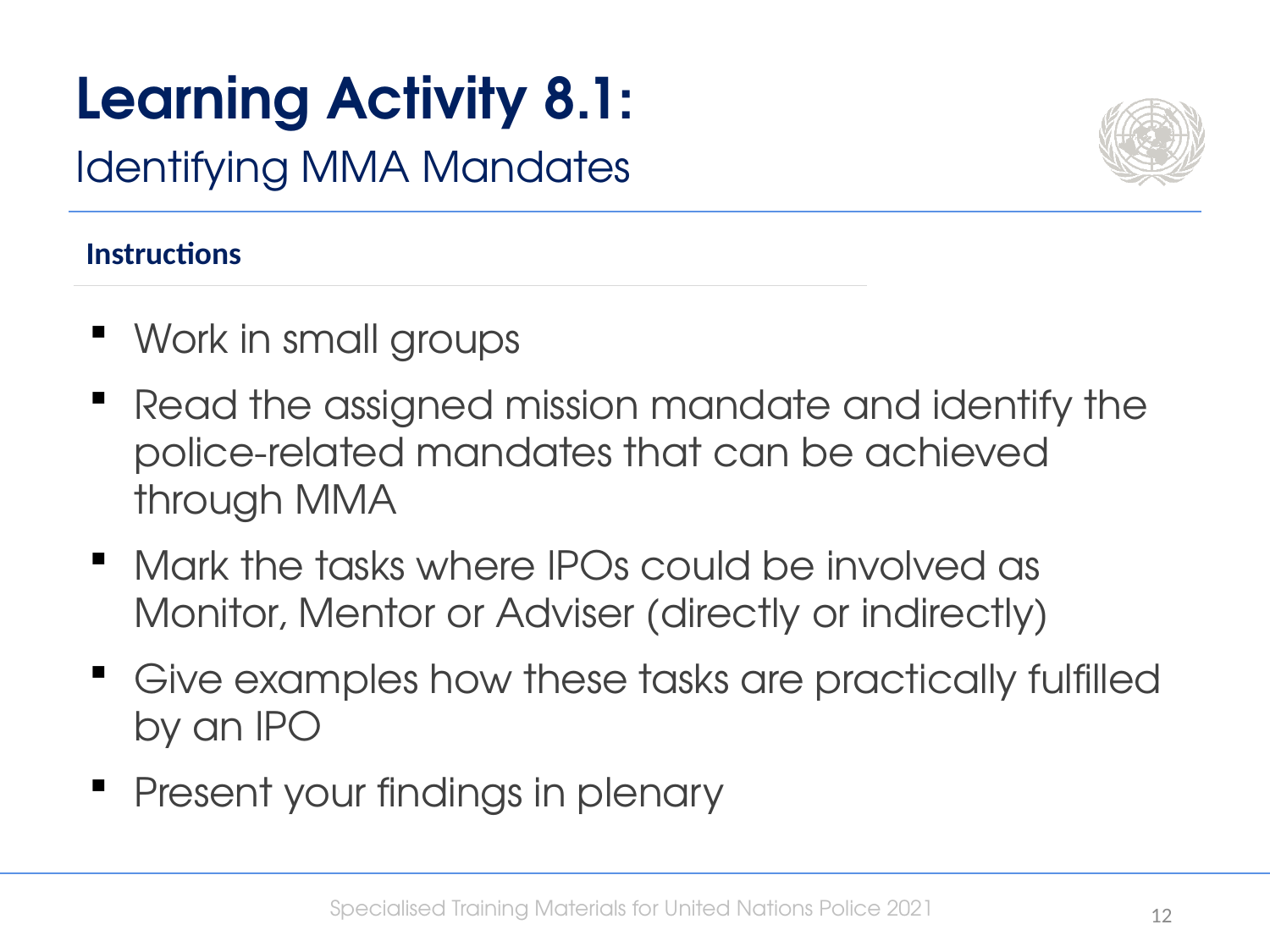

# Learning Activity 8.1: Identifying MMA Mandates
Instructions
Work in small groups
Read the assigned mission mandate and identify the police-related mandates that can be achieved through MMA
Mark the tasks where IPOs could be involved as Monitor, Mentor or Adviser (directly or indirectly)
Give examples how these tasks are practically fulfilled by an IPO
Present your findings in plenary
12